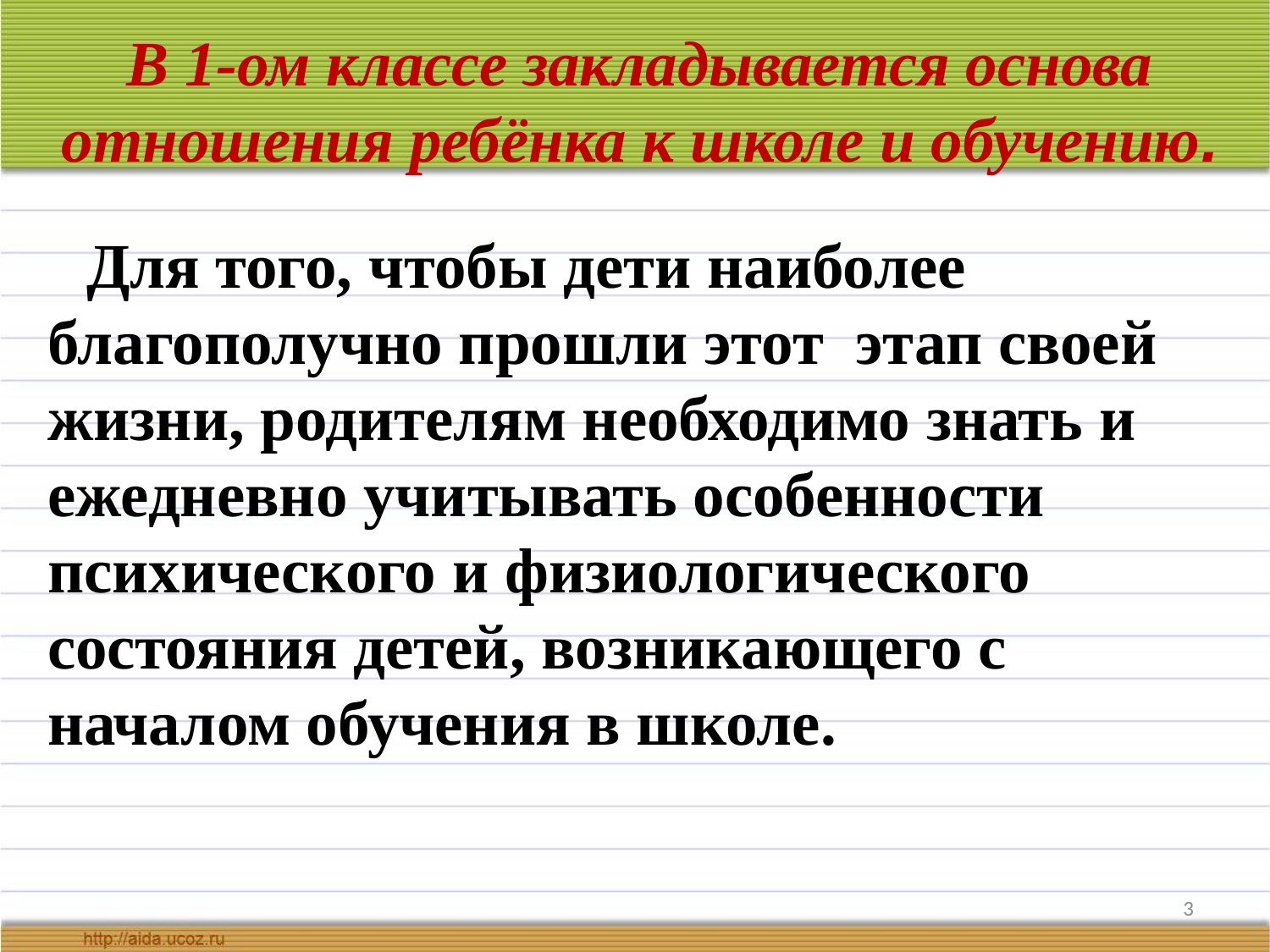

В 1-ом классе закладывается основа отношения ребёнка к школе и обучению.

    Для того, чтобы дети наиболее благополучно прошли этот  этап своей жизни, родителям необходимо знать и ежедневно учитывать особенности психического и физиологического состояния детей, возникающего с началом обучения в школе.

3